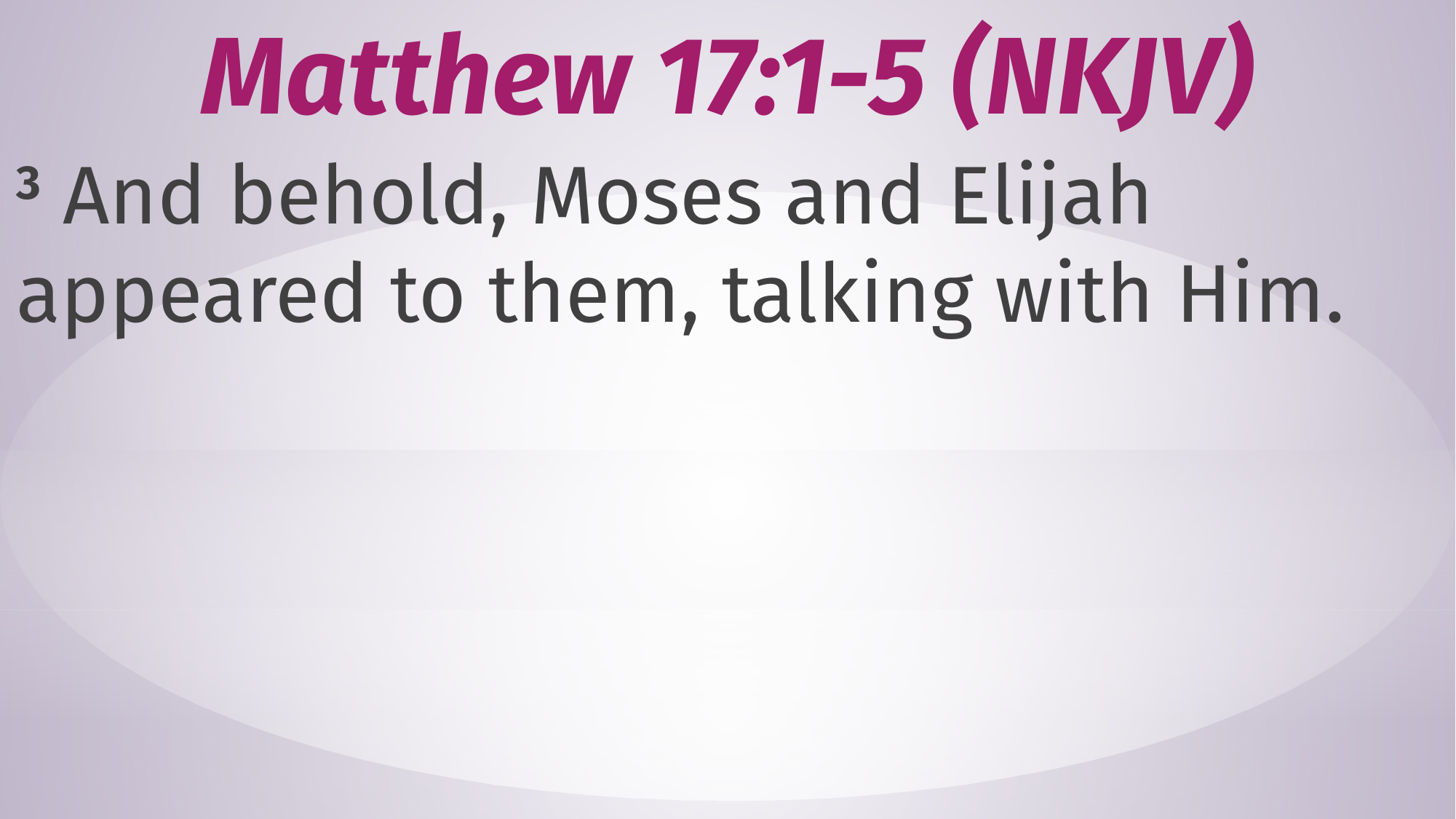

# Matthew 17:1-5 (NKJV)
3 And behold, Moses and Elijah appeared to them, talking with Him.